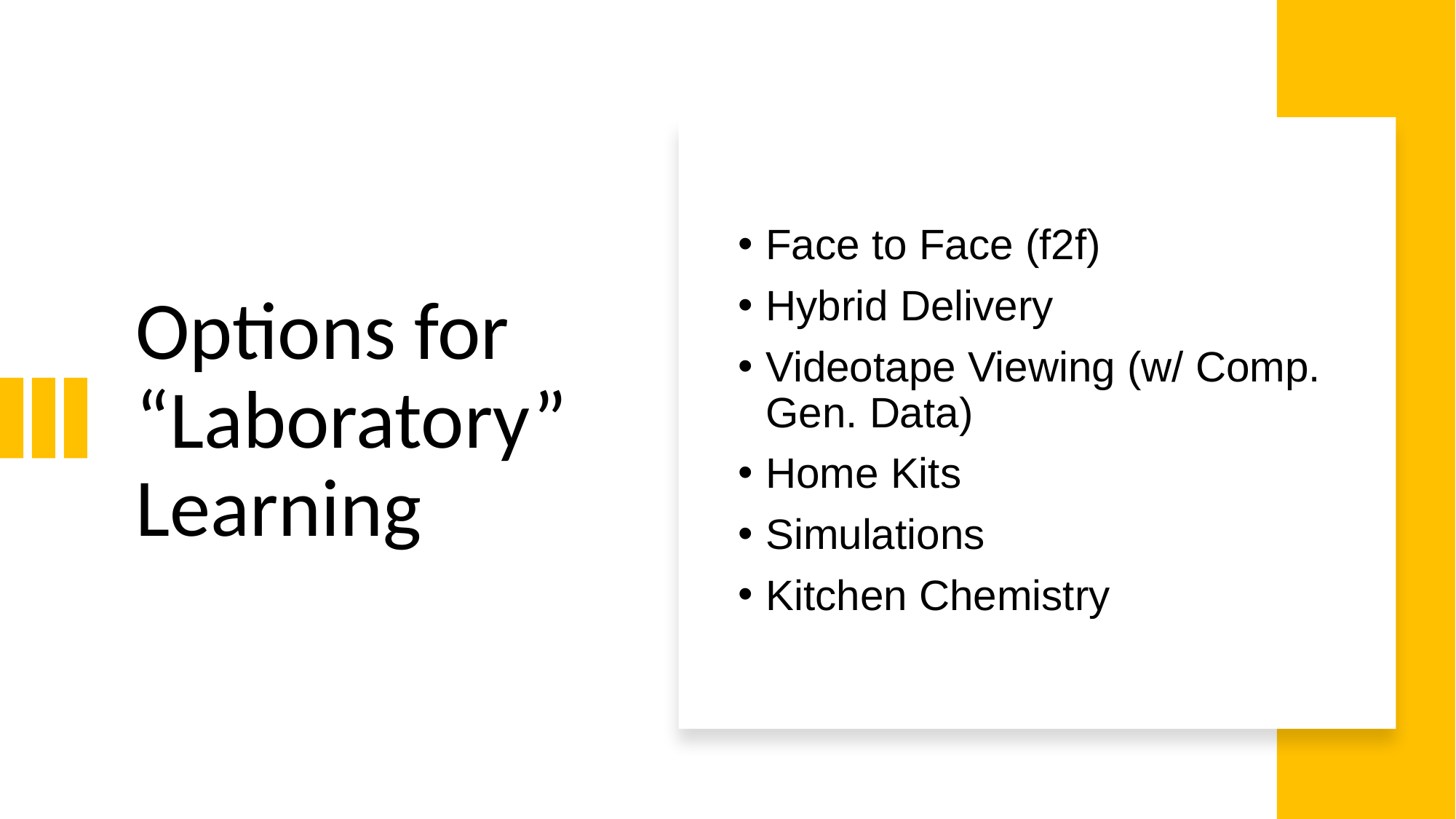

# Options for “Laboratory” Learning
Face to Face (f2f)
Hybrid Delivery
Videotape Viewing (w/ Comp. Gen. Data)
Home Kits
Simulations
Kitchen Chemistry